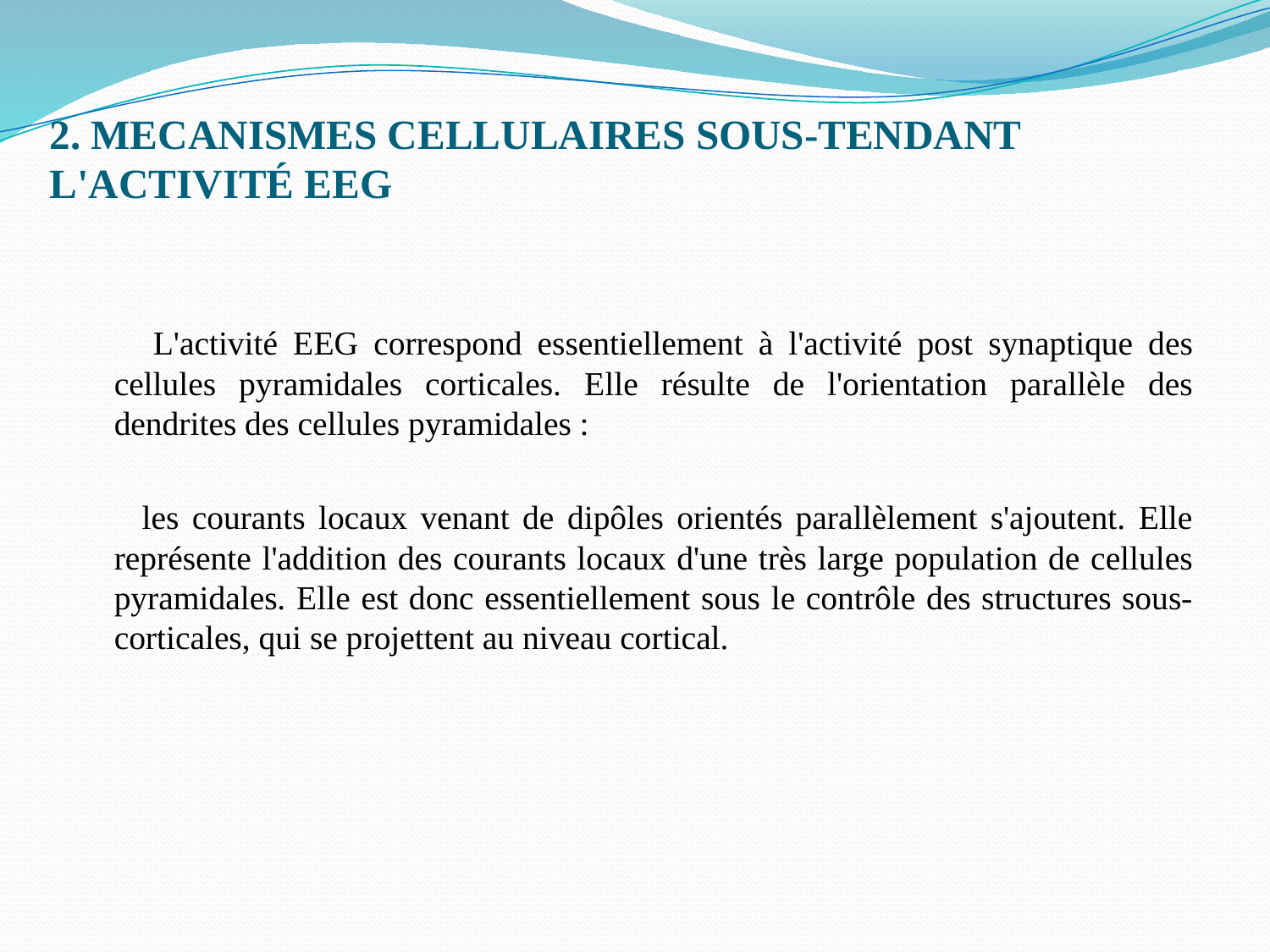

# 2. MECANISMES CELLULAIRES SOUS-TENDANT L'ACTIVITÉ EEG

     L'activité EEG correspond essentiellement à l'activité post synaptique des cellules pyramidales corticales. Elle résulte de l'orientation parallèle des dendrites des cellules pyramidales :

     les courants locaux venant de dipôles orientés parallèlement s'ajoutent. Elle représente l'addition des courants locaux d'une très large population de cellules pyramidales. Elle est donc essentiellement sous le contrôle des structures sous-corticales, qui se projettent au niveau cortical.